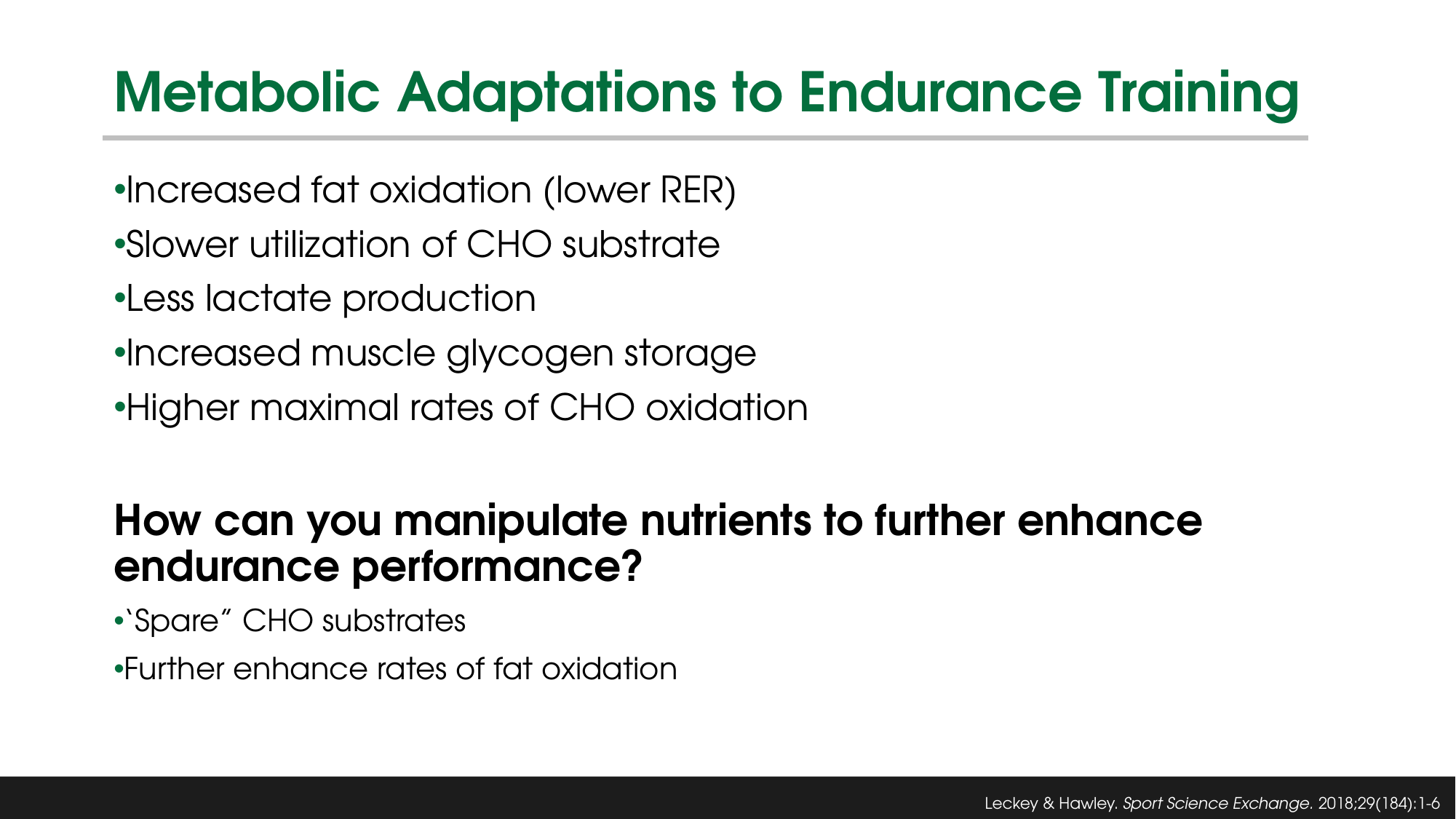

# Metabolic Adaptations to Endurance Training
Increased fat oxidation (lower RER)
Slower utilization of CHO substrate
Less lactate production
Increased muscle glycogen storage
Higher maximal rates of CHO oxidation

How can you manipulate nutrients to further enhance endurance performance?
‘Spare” CHO substrates
Further enhance rates of fat oxidation
Leckey & Hawley. Sport Science Exchange. 2018;29(184):1-6